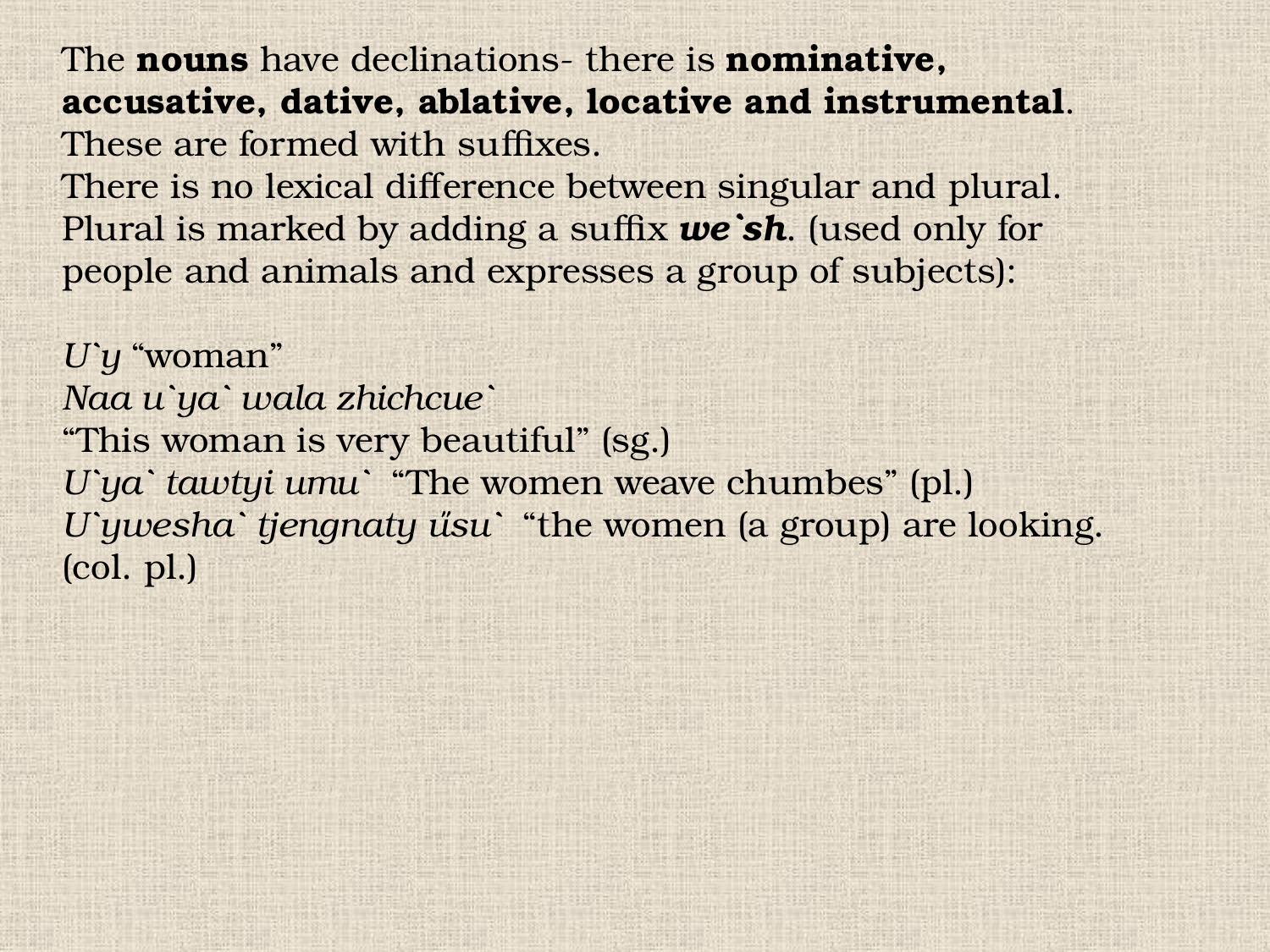

The nouns have declinations- there is nominative, accusative, dative, ablative, locative and instrumental. These are formed with suffixes.
There is no lexical difference between singular and plural. Plural is marked by adding a suffix we`sh. (used only for people and animals and expresses a group of subjects):

U`y “woman”
Naa u`ya` wala zhichcue`
“This woman is very beautiful” (sg.)
U`ya` tawtyi umu`  “The women weave chumbes” (pl.)
U`ywesha` tjengnaty űsu`  “the women (a group) are looking. (col. pl.)